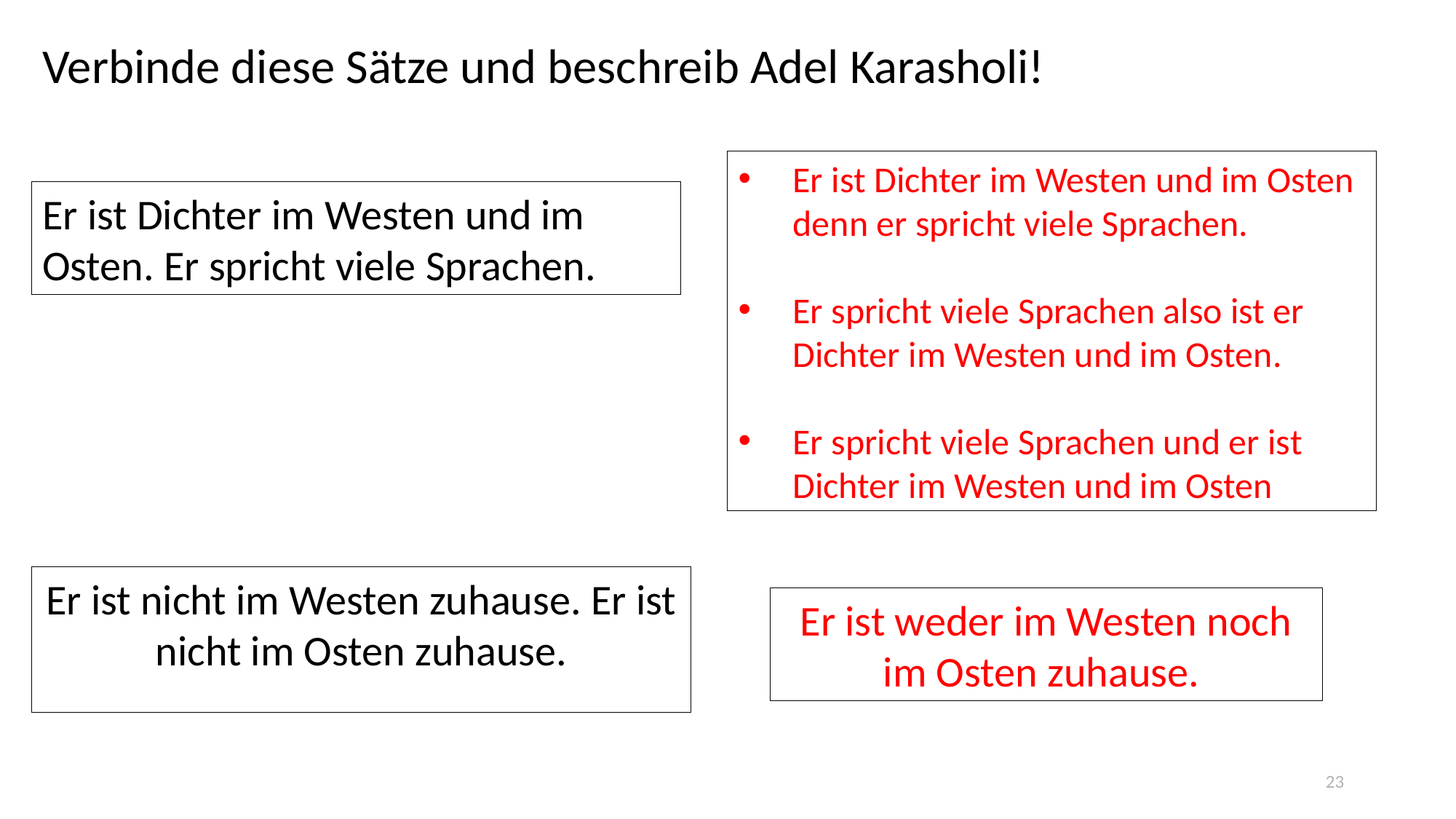

# Verbinde diese Sätze und beschreib Adel Karasholi!
Er ist Dichter im Westen und im Osten denn er spricht viele Sprachen.

Er spricht viele Sprachen also ist er Dichter im Westen und im Osten.

Er spricht viele Sprachen und er ist Dichter im Westen und im Osten

Er ist Dichter im Westen und im Osten. Er spricht viele Sprachen.
Er ist nicht im Westen zuhause. Er ist nicht im Osten zuhause.

Er ist weder im Westen noch im Osten zuhause.
23